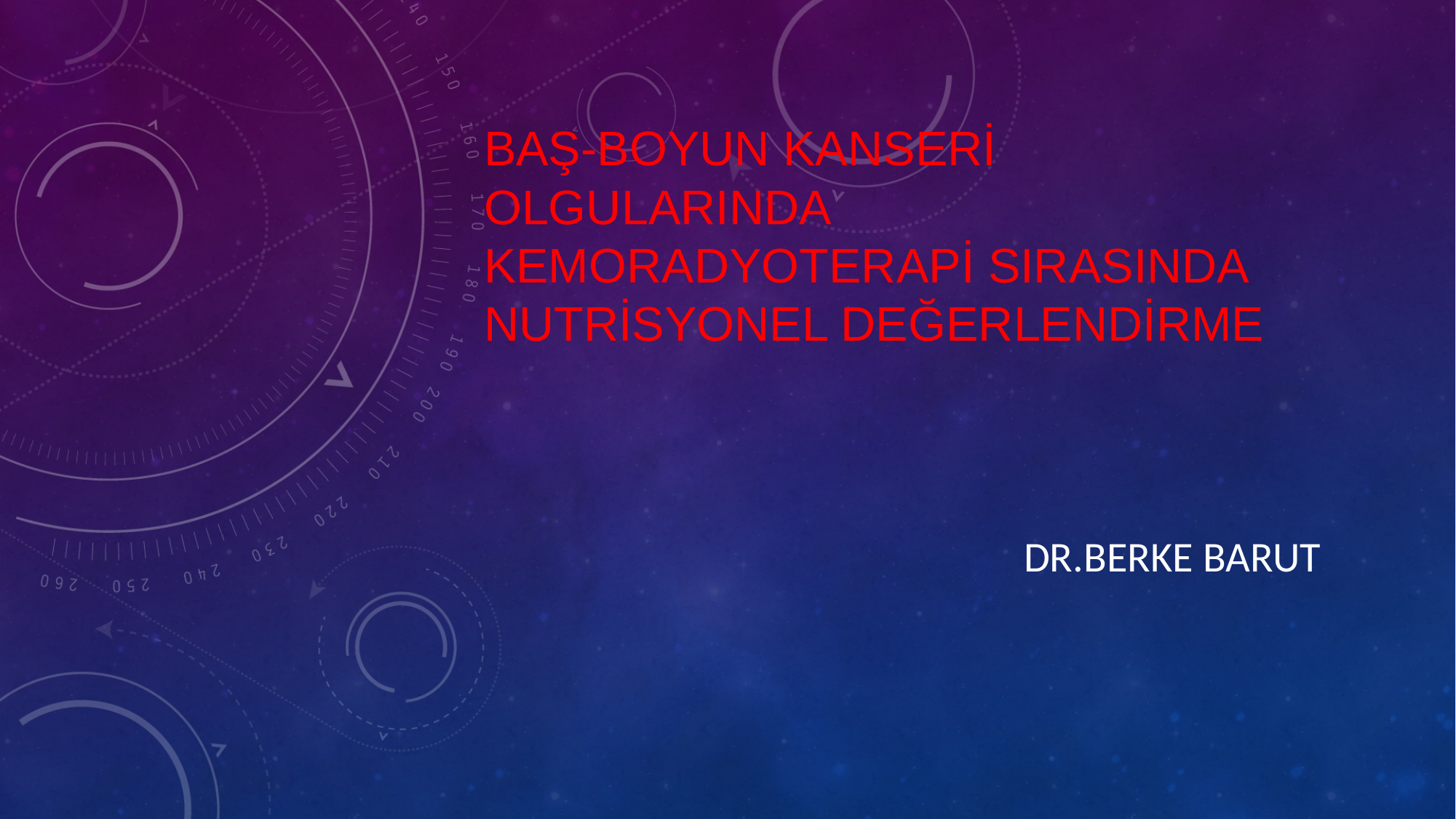

# Baş-boyun kanseri olgularında kemoradyoterapi sırasında nutrisyonel değerlendirme
Dr.berke barut